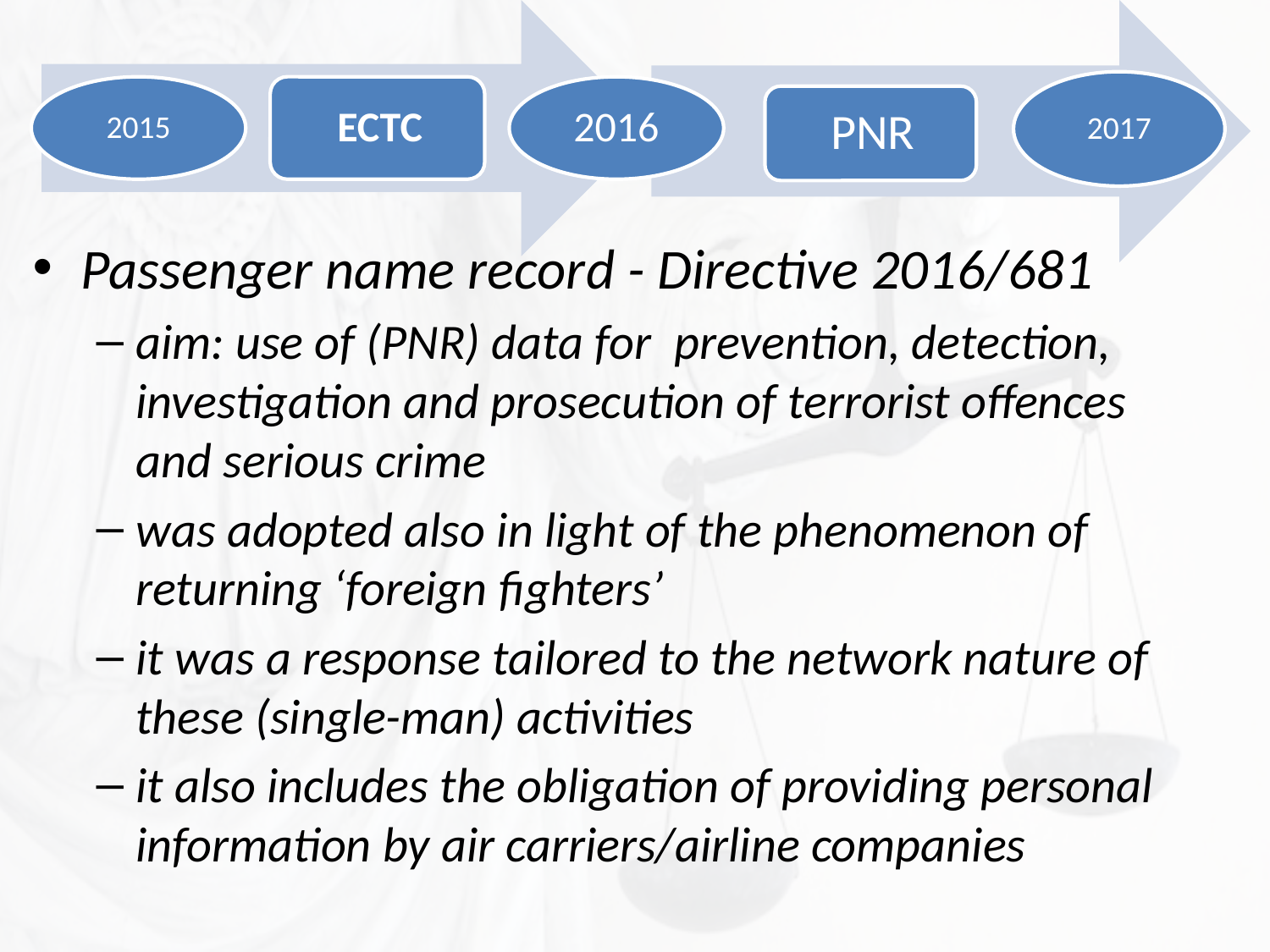

2015
ECTC
2016
PNR
2017
Passenger name record - Directive 2016/681
aim: use of (PNR) data for  prevention, detection, investigation and prosecution of terrorist offences and serious crime
was adopted also in light of the phenomenon of returning ‘foreign fighters’
it was a response tailored to the network nature of these (single-man) activities
it also includes the obligation of providing personal information by air carriers/airline companies